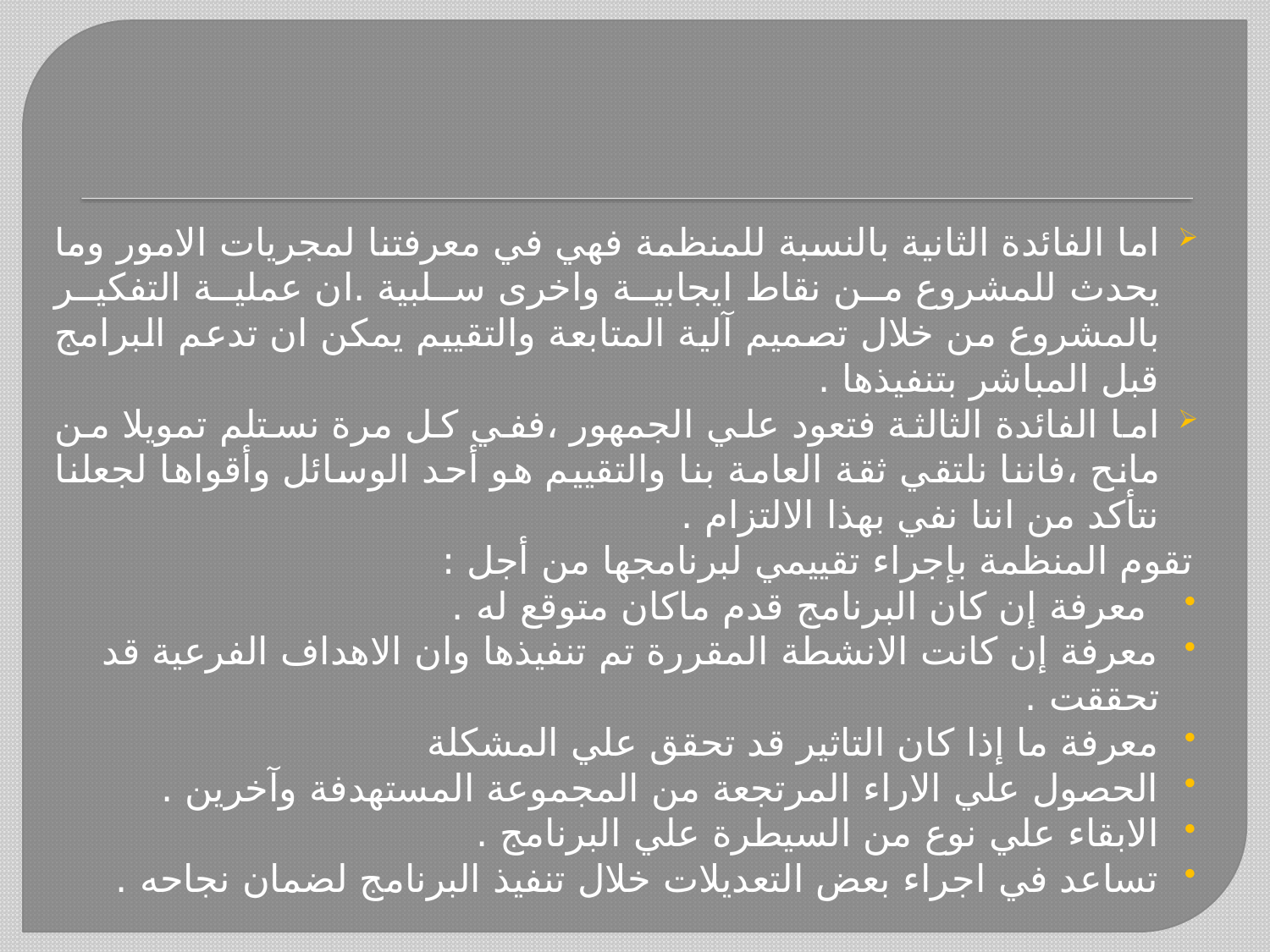

اما الفائدة الثانية بالنسبة للمنظمة فهي في معرفتنا لمجريات الامور وما يحدث للمشروع من نقاط ايجابية واخرى سلبية .ان عملية التفكير بالمشروع من خلال تصميم آلية المتابعة والتقييم يمكن ان تدعم البرامج قبل المباشر بتنفيذها .
اما الفائدة الثالثة فتعود علي الجمهور ،ففي كل مرة نستلم تمويلا من مانح ،فاننا نلتقي ثقة العامة بنا والتقييم هو أحد الوسائل وأقواها لجعلنا نتأكد من اننا نفي بهذا الالتزام .
تقوم المنظمة بإجراء تقييمي لبرنامجها من أجل :
 معرفة إن كان البرنامج قدم ماكان متوقع له .
معرفة إن كانت الانشطة المقررة تم تنفيذها وان الاهداف الفرعية قد تحققت .
معرفة ما إذا كان التاثير قد تحقق علي المشكلة
الحصول علي الاراء المرتجعة من المجموعة المستهدفة وآخرين .
الابقاء علي نوع من السيطرة علي البرنامج .
تساعد في اجراء بعض التعديلات خلال تنفيذ البرنامج لضمان نجاحه .